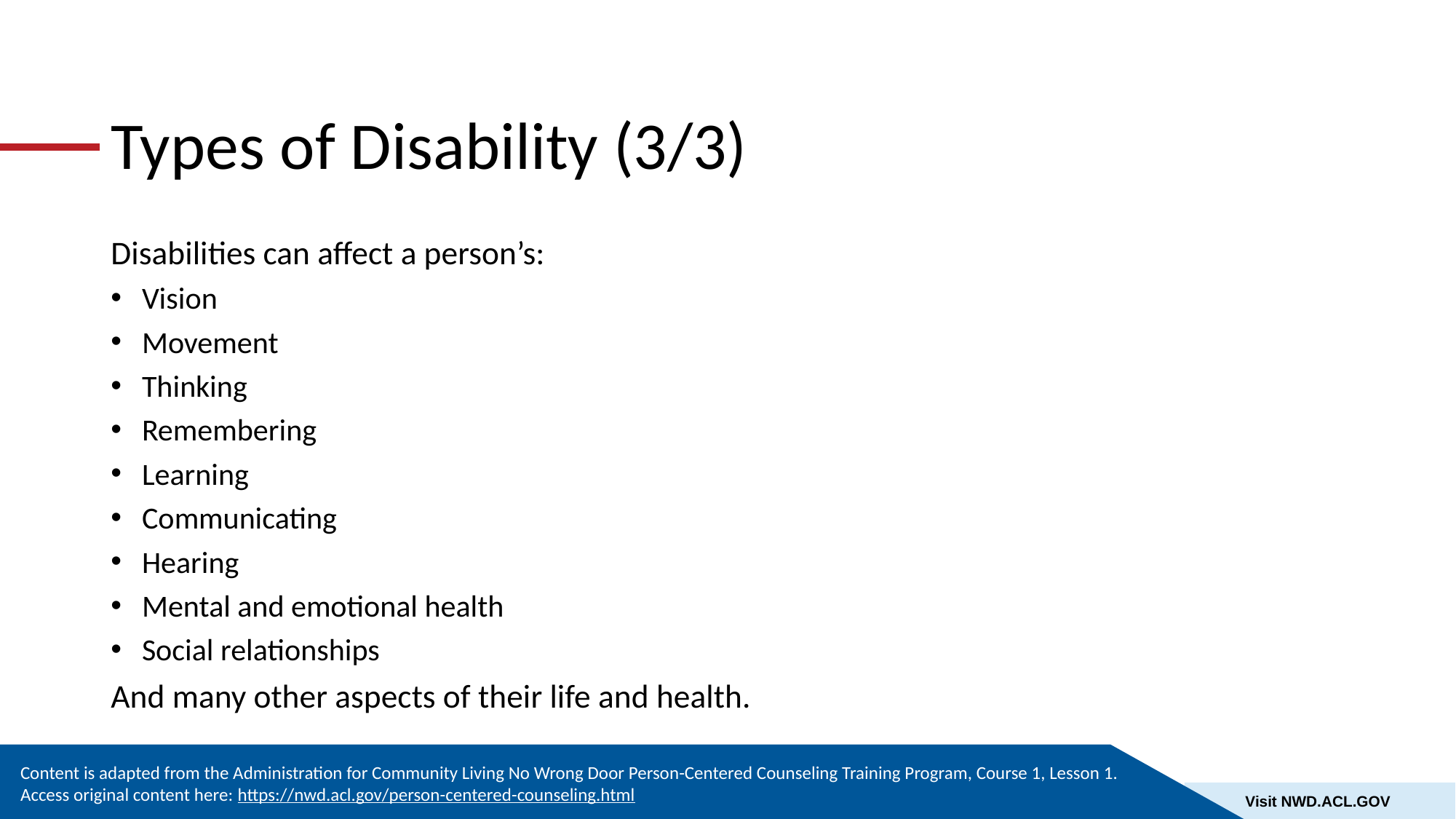

# Types of Disability (3/3)
Disabilities can affect a person’s:
Vision
Movement
Thinking
Remembering
Learning
Communicating
Hearing
Mental and emotional health
Social relationships
And many other aspects of their life and health.